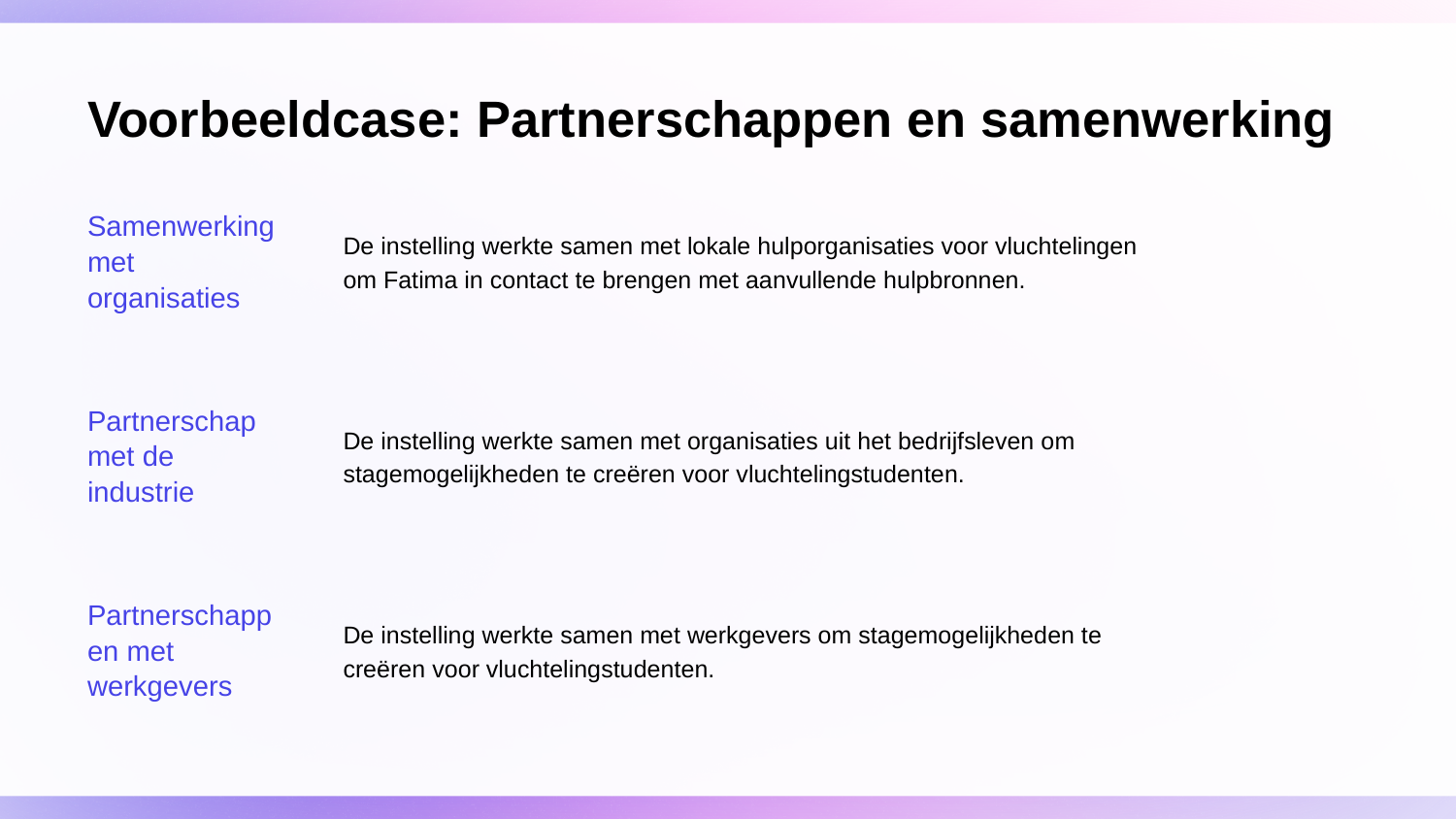

# Voorbeeldcase: Partnerschappen en samenwerking
De instelling werkte samen met lokale hulporganisaties voor vluchtelingen om Fatima in contact te brengen met aanvullende hulpbronnen.
Samenwerking met organisaties
De instelling werkte samen met organisaties uit het bedrijfsleven om stagemogelijkheden te creëren voor vluchtelingstudenten.
Partnerschap met de industrie
De instelling werkte samen met werkgevers om stagemogelijkheden te creëren voor vluchtelingstudenten.
Partnerschappen met werkgevers